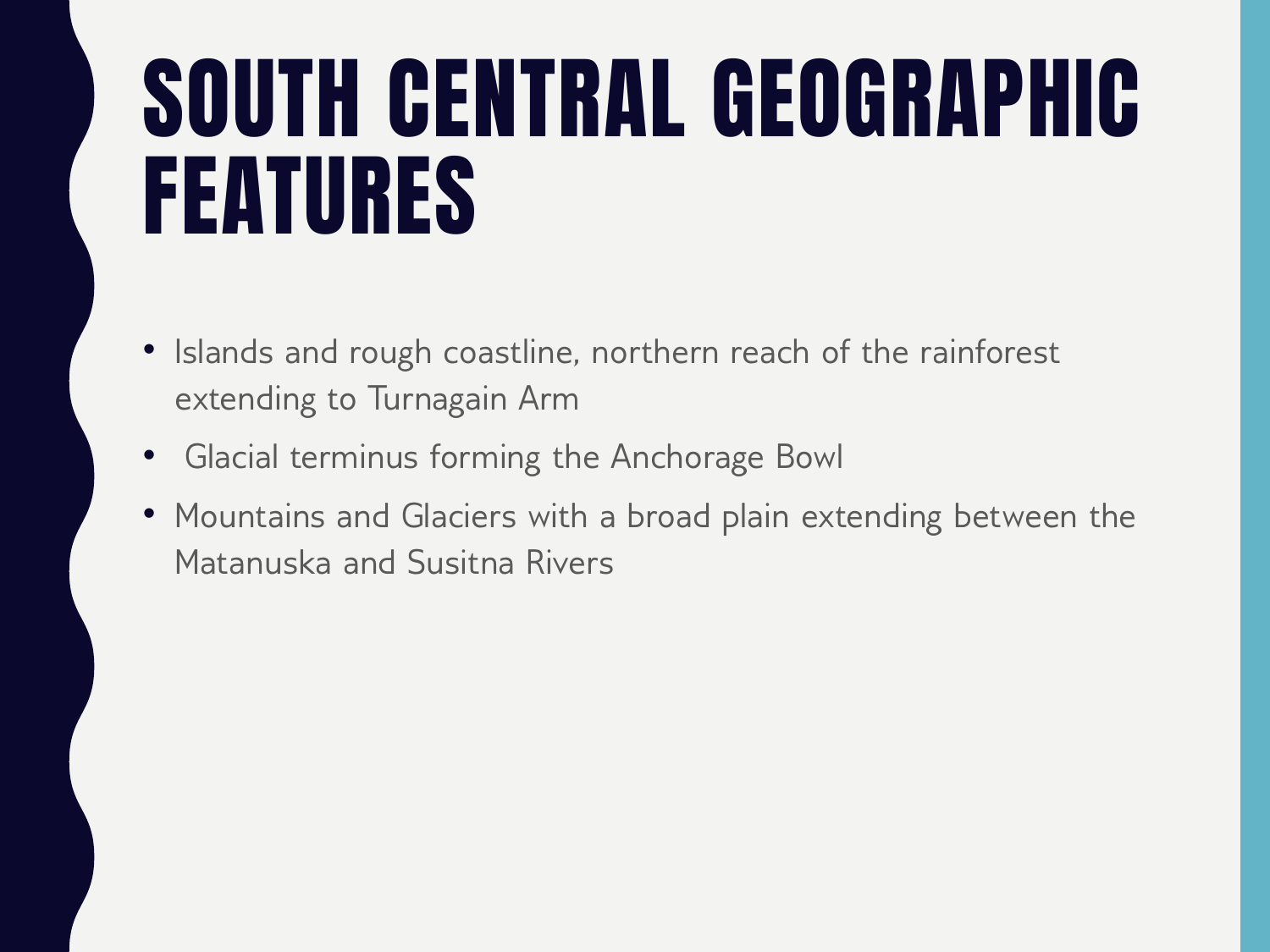

# South central Geographic Features
Islands and rough coastline, northern reach of the rainforest extending to Turnagain Arm
 Glacial terminus forming the Anchorage Bowl
Mountains and Glaciers with a broad plain extending between the Matanuska and Susitna Rivers